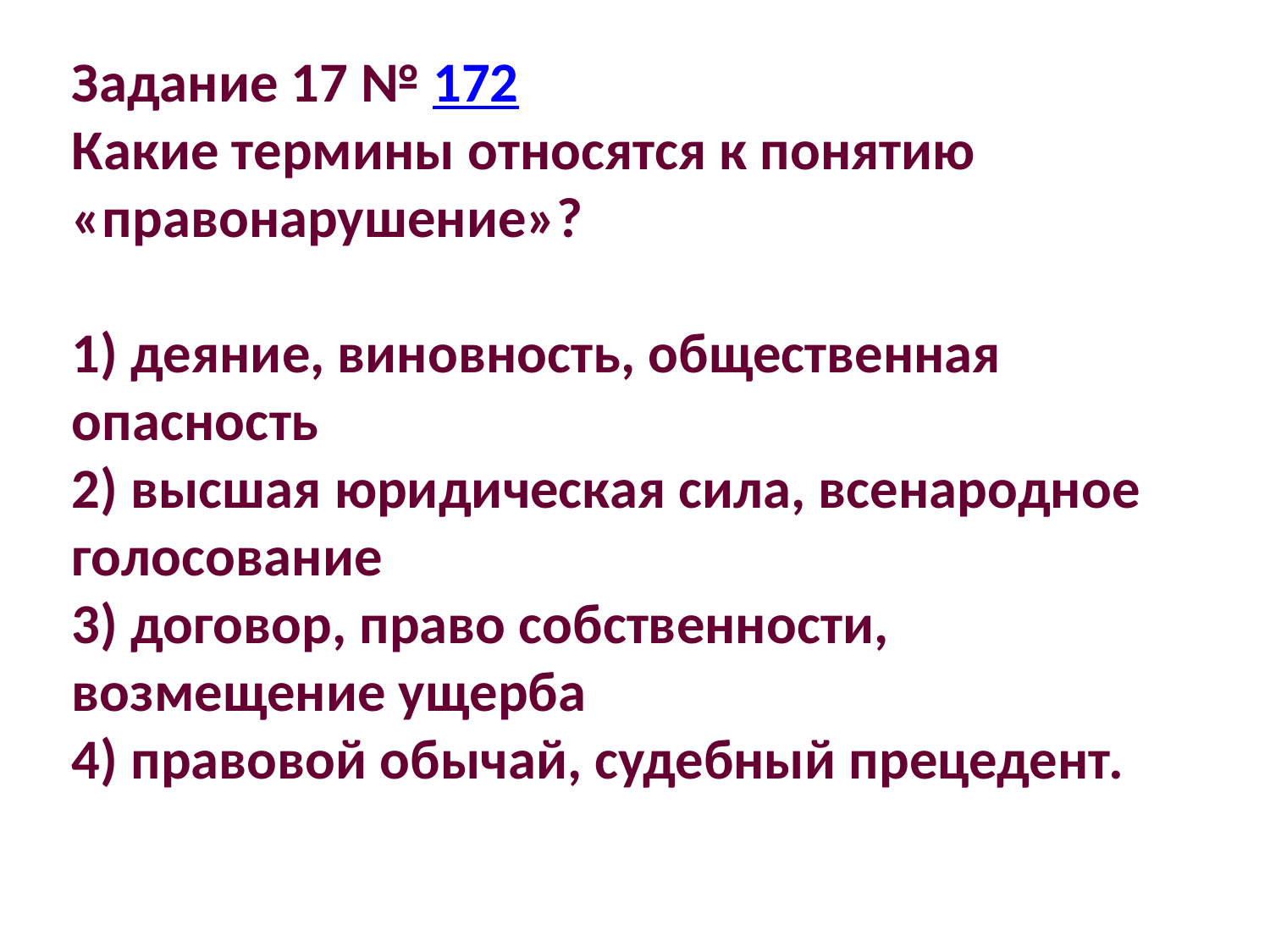

Задание 17 № 172
Какие термины относятся к понятию «правонарушение»?

1) деяние, виновность, общественная опасность
2) высшая юридическая сила, всенародное голосование
3) договор, право собственности, возмещение ущерба
4) правовой обычай, судебный прецедент.